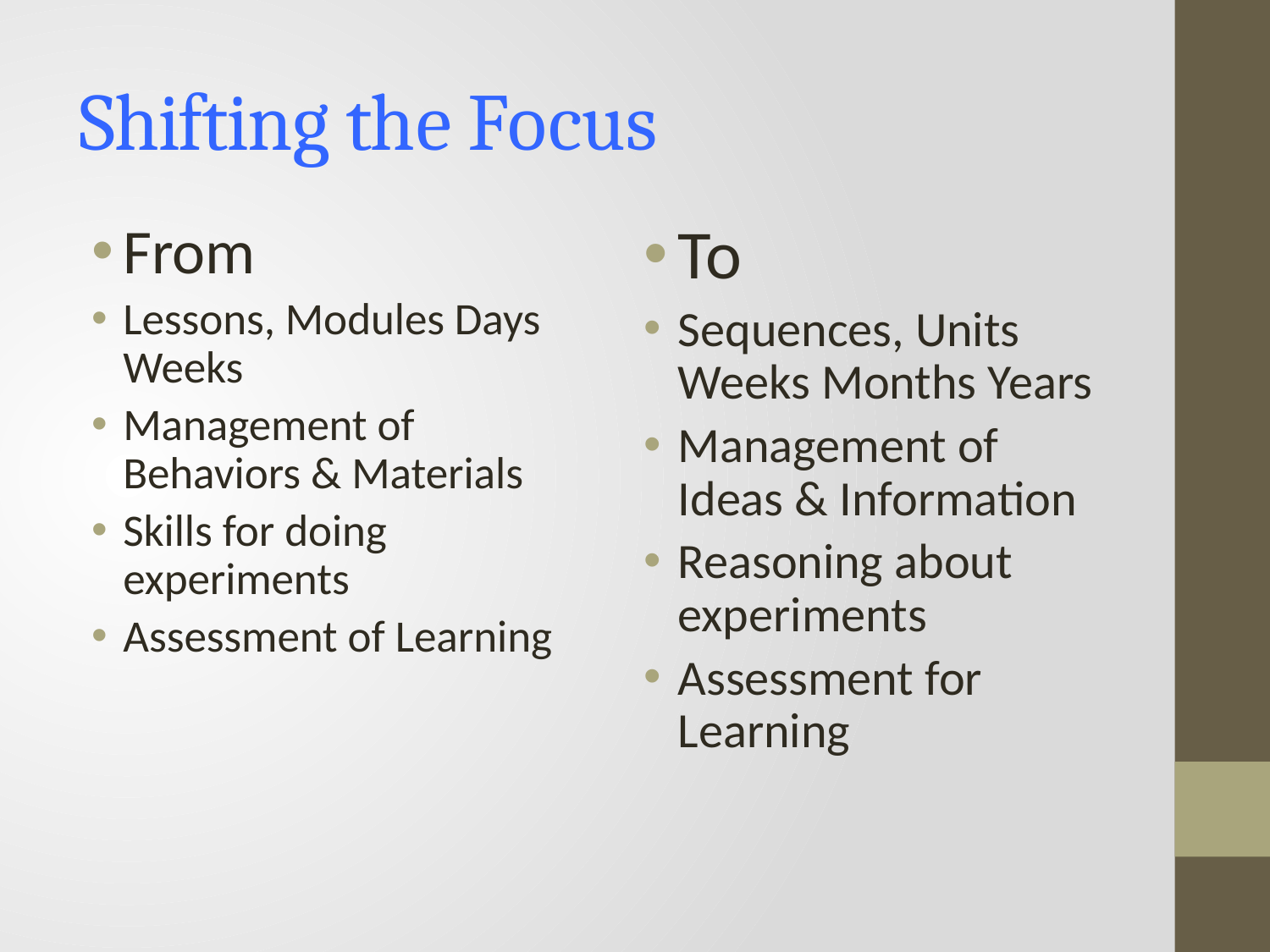

# Shifting the Focus
From
Lessons, Modules Days Weeks
Management of Behaviors & Materials
Skills for doing experiments
Assessment of Learning

To
Sequences, Units Weeks Months Years
Management of Ideas & Information
Reasoning about experiments
Assessment for Learning